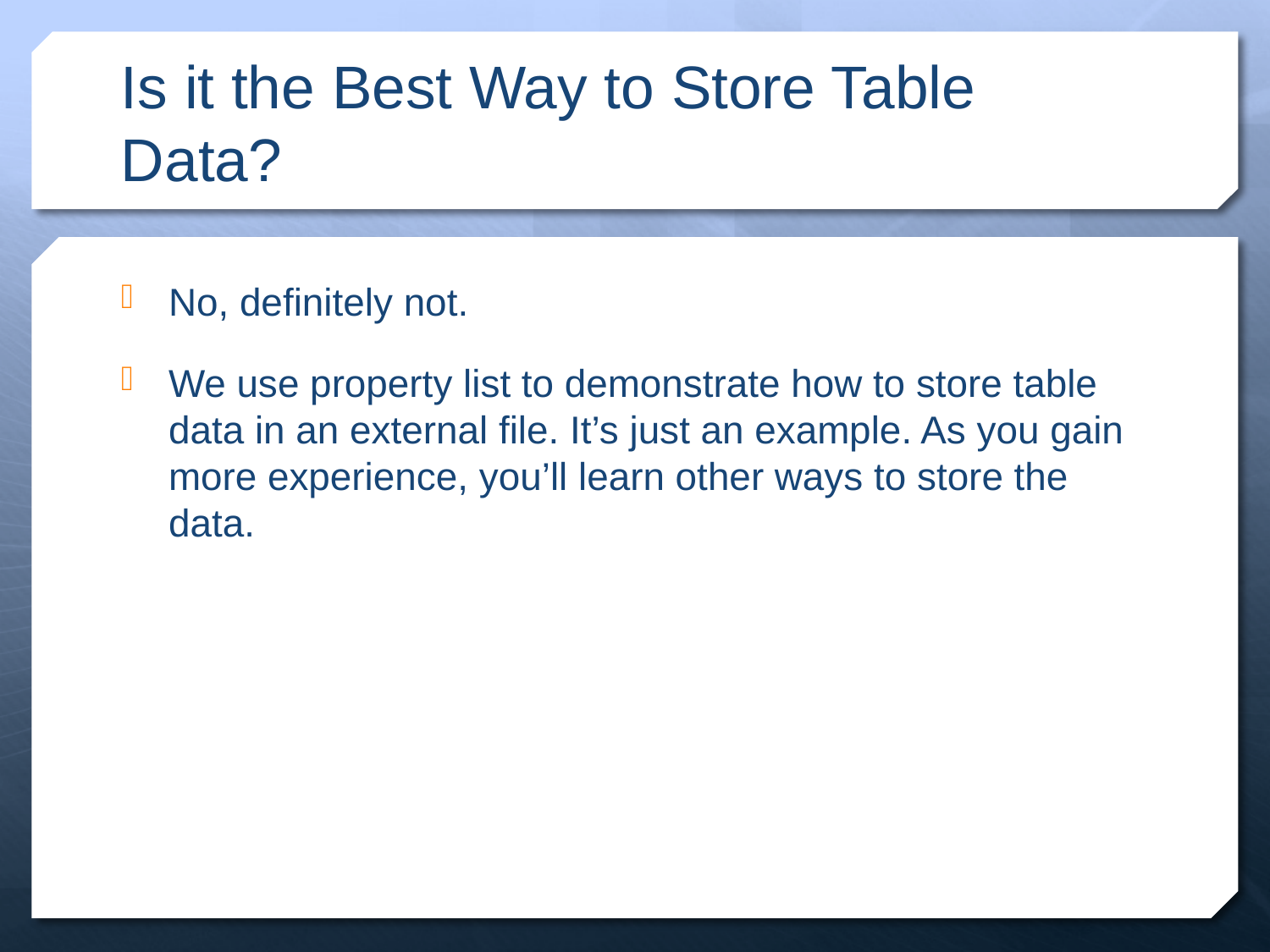

# Is it the Best Way to Store Table Data?
No, definitely not.
We use property list to demonstrate how to store table data in an external file. It’s just an example. As you gain more experience, you’ll learn other ways to store the data.